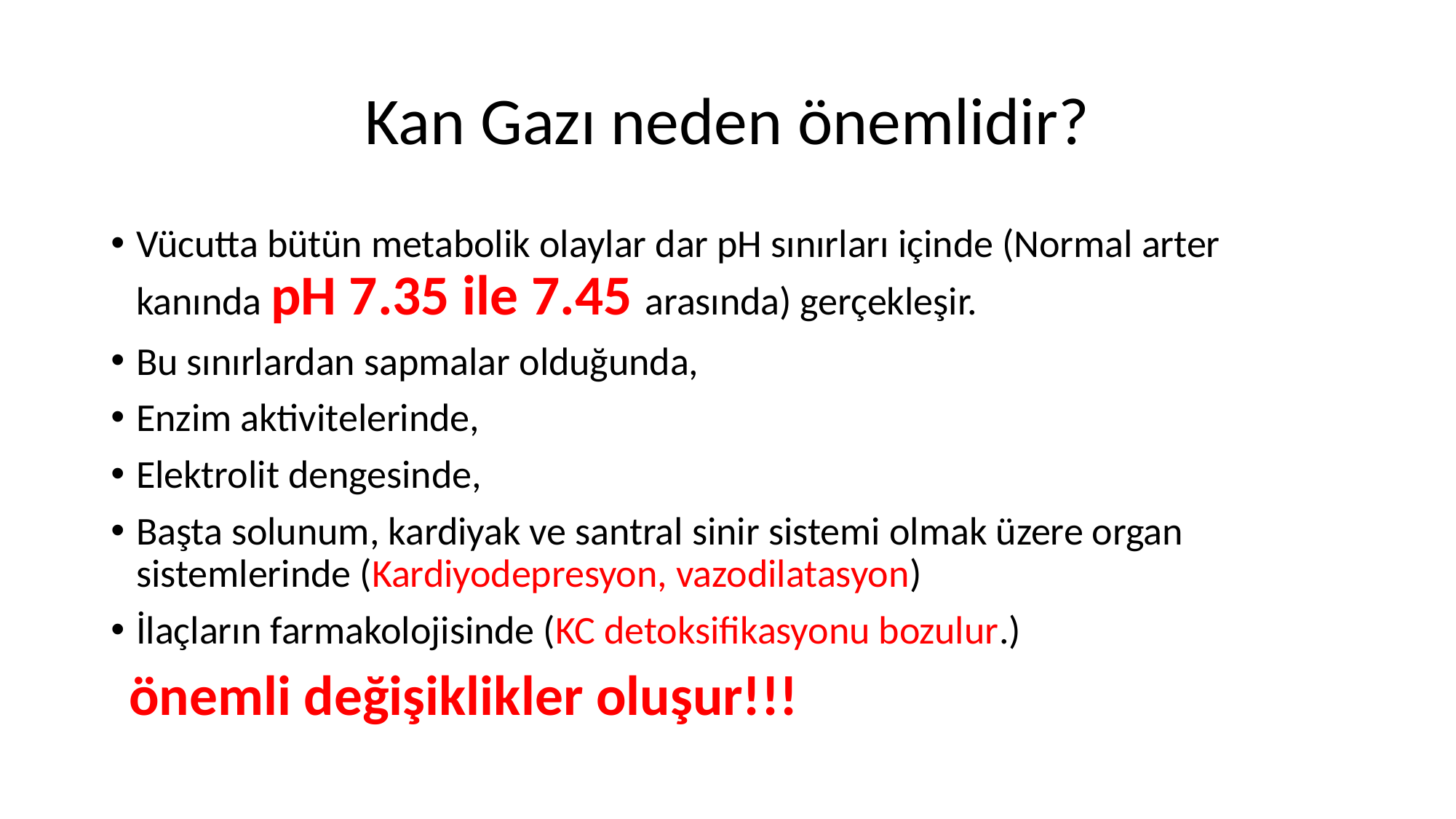

# Kan Gazı neden önemlidir?
Vücutta bütün metabolik olaylar dar pH sınırları içinde (Normal arter kanında pH 7.35 ile 7.45 arasında) gerçekleşir.
Bu sınırlardan sapmalar olduğunda,
Enzim aktivitelerinde,
Elektrolit dengesinde,
Başta solunum, kardiyak ve santral sinir sistemi olmak üzere organ sistemlerinde (Kardiyodepresyon, vazodilatasyon)
İlaçların farmakolojisinde (KC detoksifikasyonu bozulur.)
  önemli değişiklikler oluşur!!!